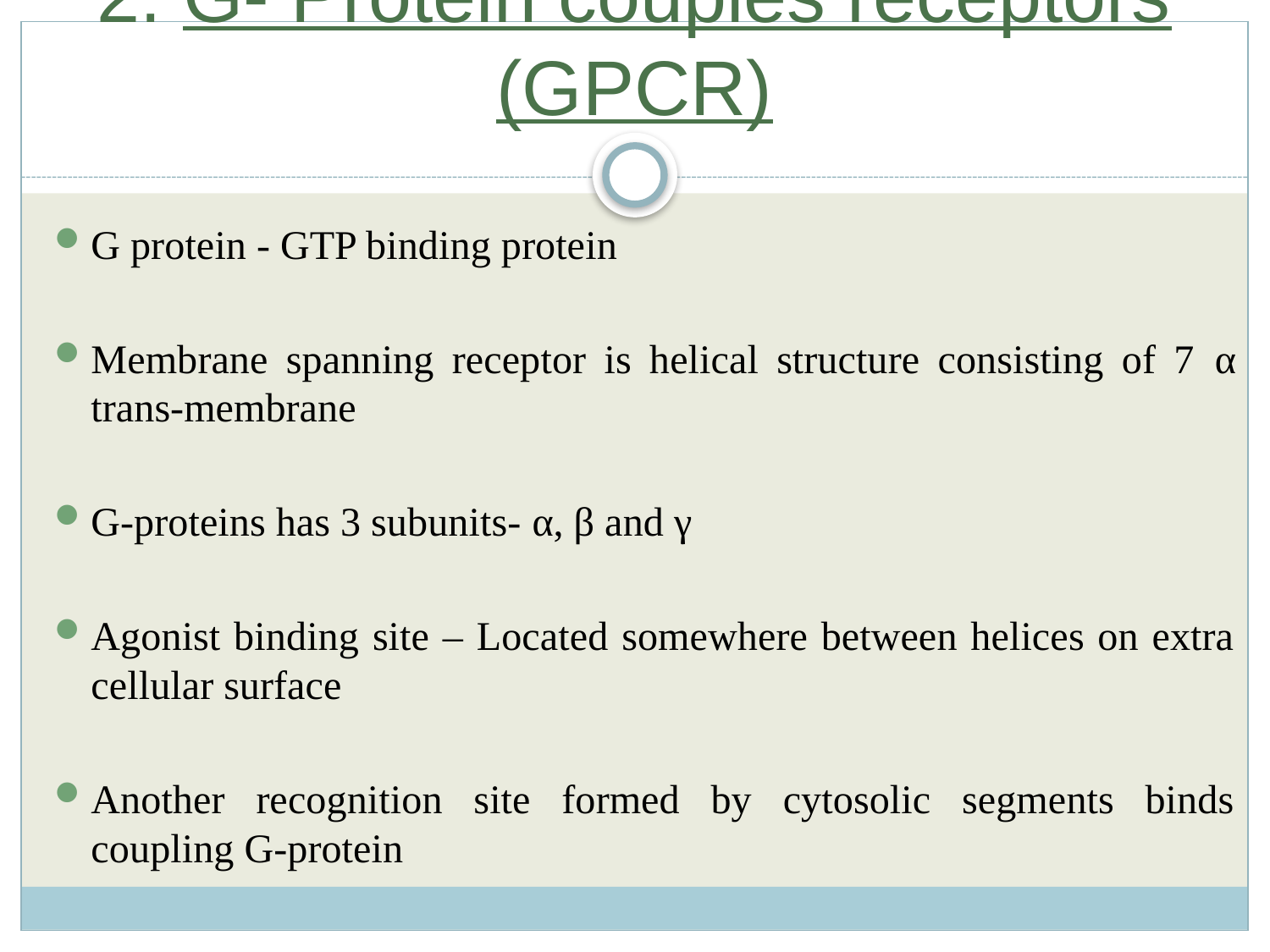

# 2. G- Protein couples receptors (GPCR)
G protein - GTP binding protein

Membrane spanning receptor is helical structure consisting of 7 α trans-membrane

G-proteins has 3 subunits- α, β and γ

Agonist binding site – Located somewhere between helices on extra cellular surface

Another recognition site formed by cytosolic segments binds coupling G-protein